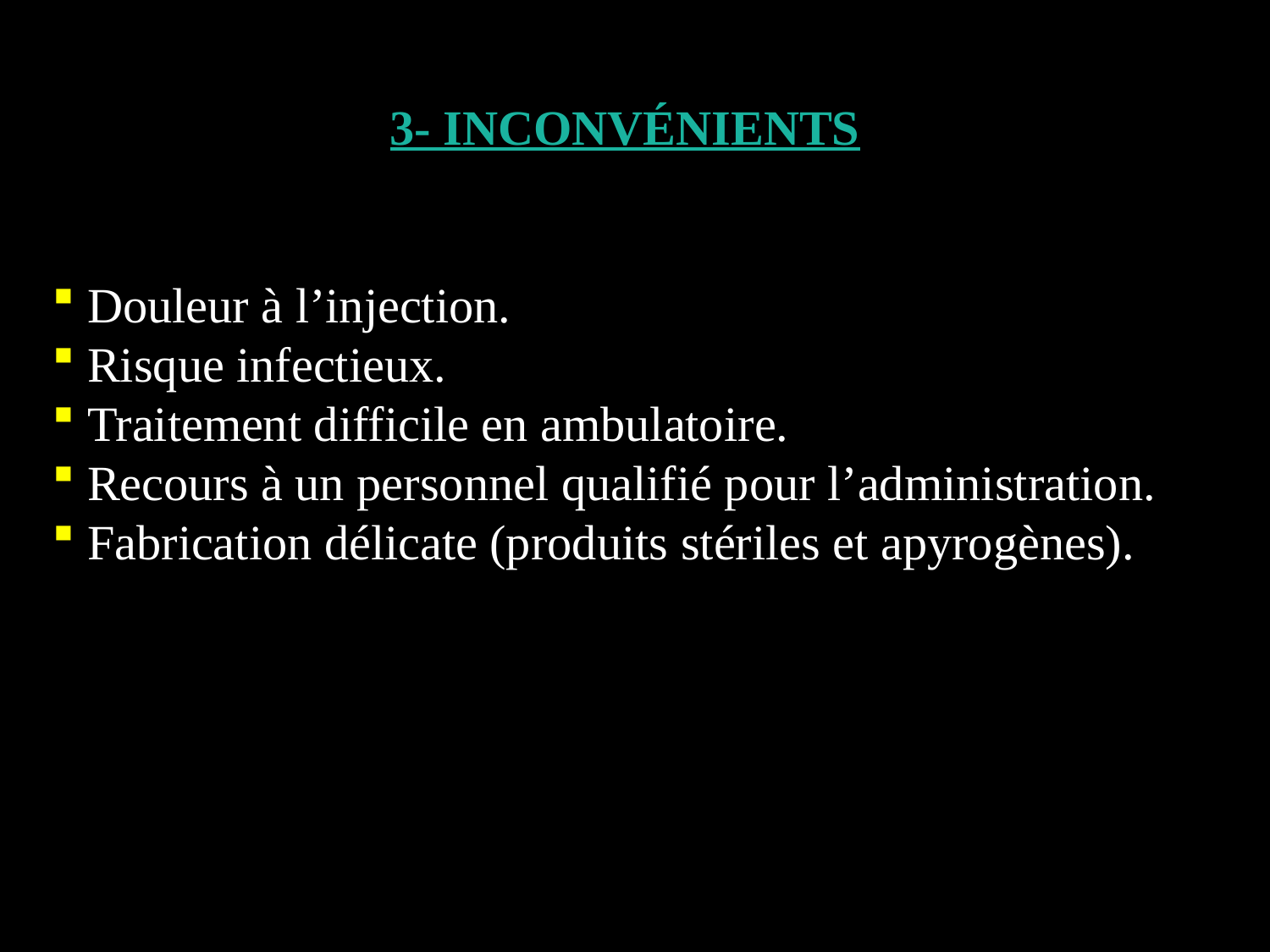

3- INCONVÉNIENTS

 Douleur à l’injection.
 Risque infectieux.
 Traitement difficile en ambulatoire.
 Recours à un personnel qualifié pour l’administration.
 Fabrication délicate (produits stériles et apyrogènes).